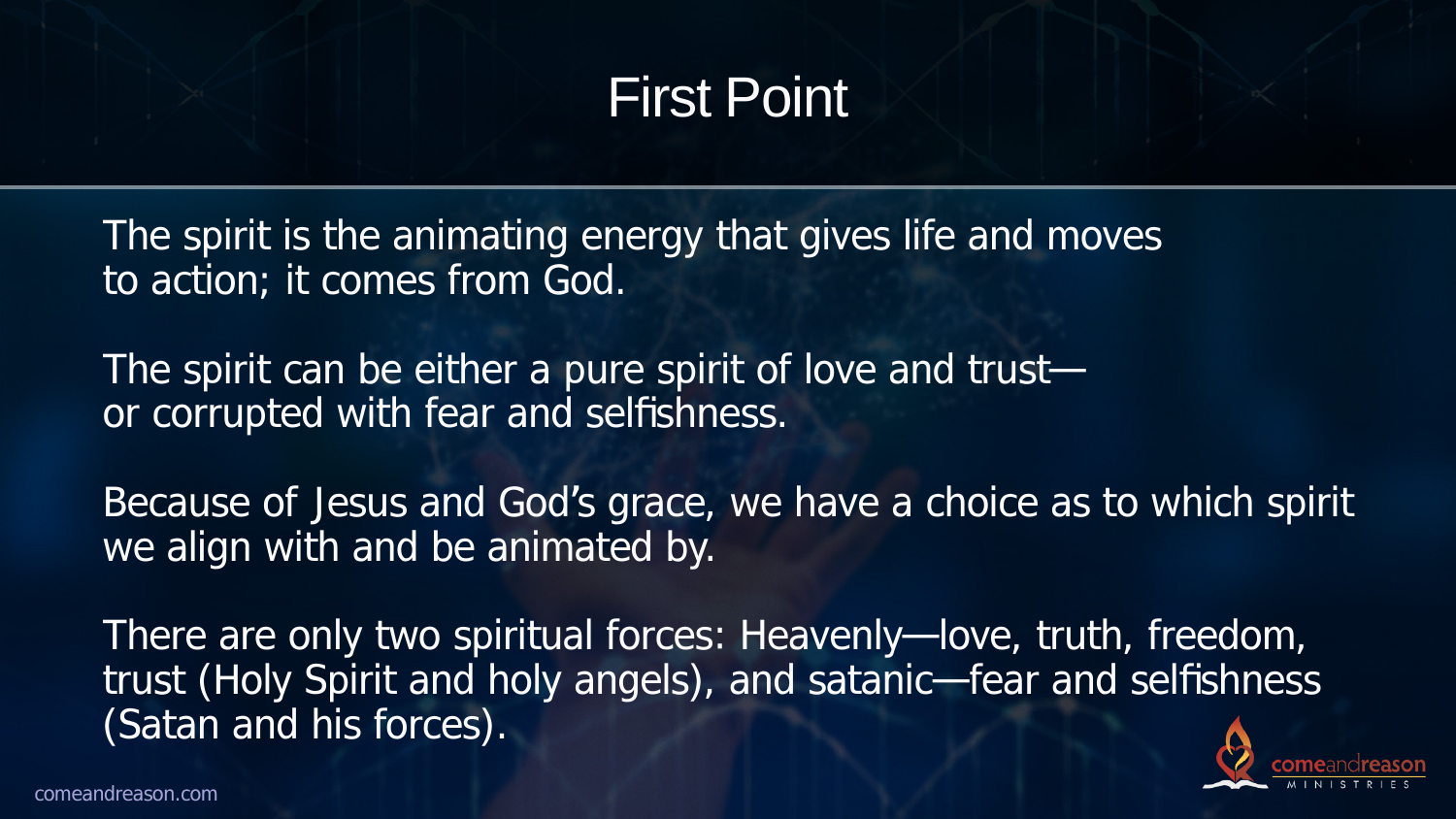

# First Point
The spirit is the animating energy that gives life and moves
to action; it comes from God.

The spirit can be either a pure spirit of love and trust—
or corrupted with fear and selfishness.

Because of Jesus and God’s grace, we have a choice as to which spirit we align with and be animated by.

There are only two spiritual forces: Heavenly—love, truth, freedom, trust (Holy Spirit and holy angels), and satanic—fear and selfishness (Satan and his forces).